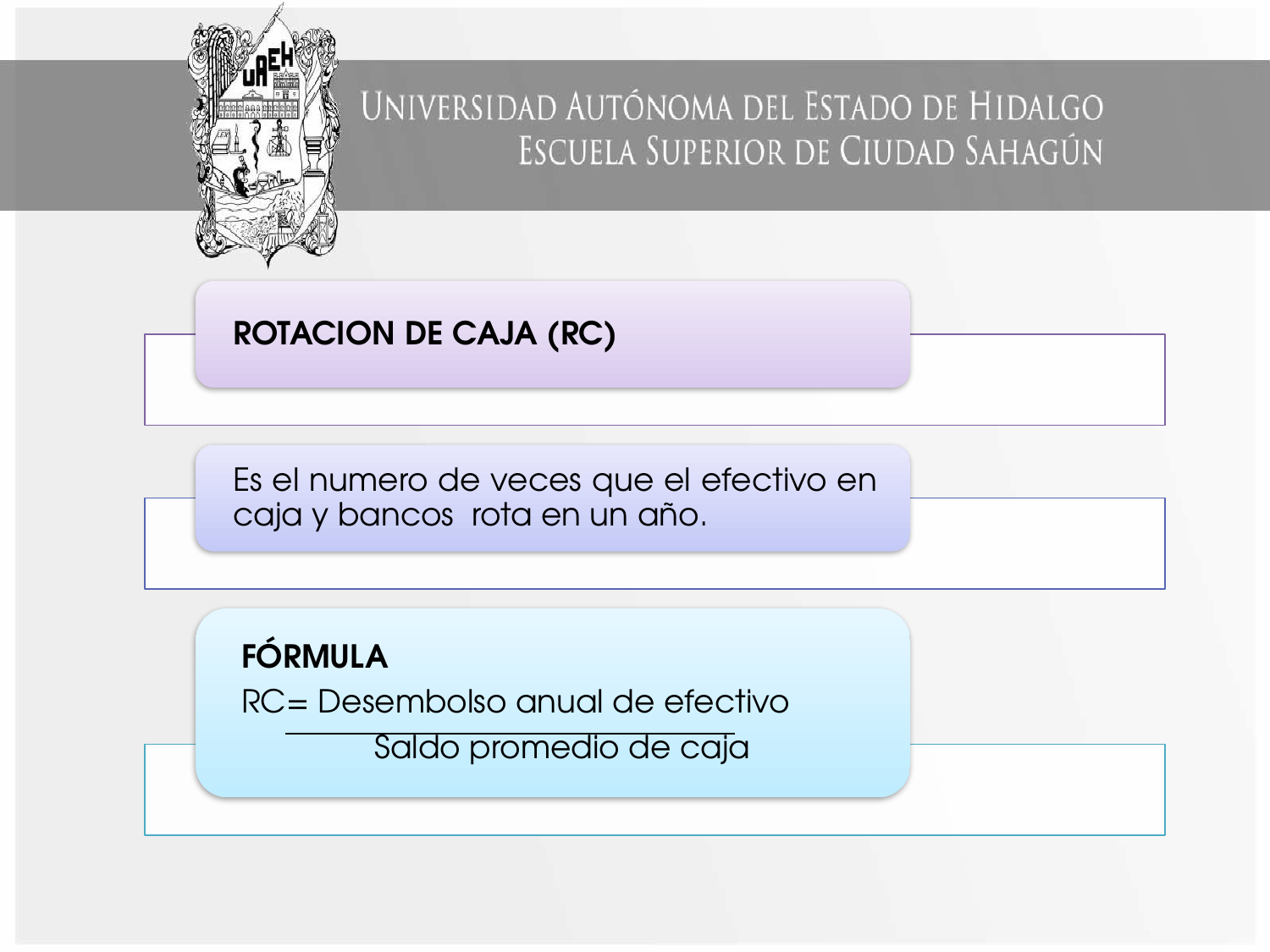

ROTACION DE CAJA (RC)
Es el numero de veces que el efectivo en caja y bancos  rota en un año.
FÓRMULA
RC= Desembolso anual de efectivo
               Saldo promedio de caja